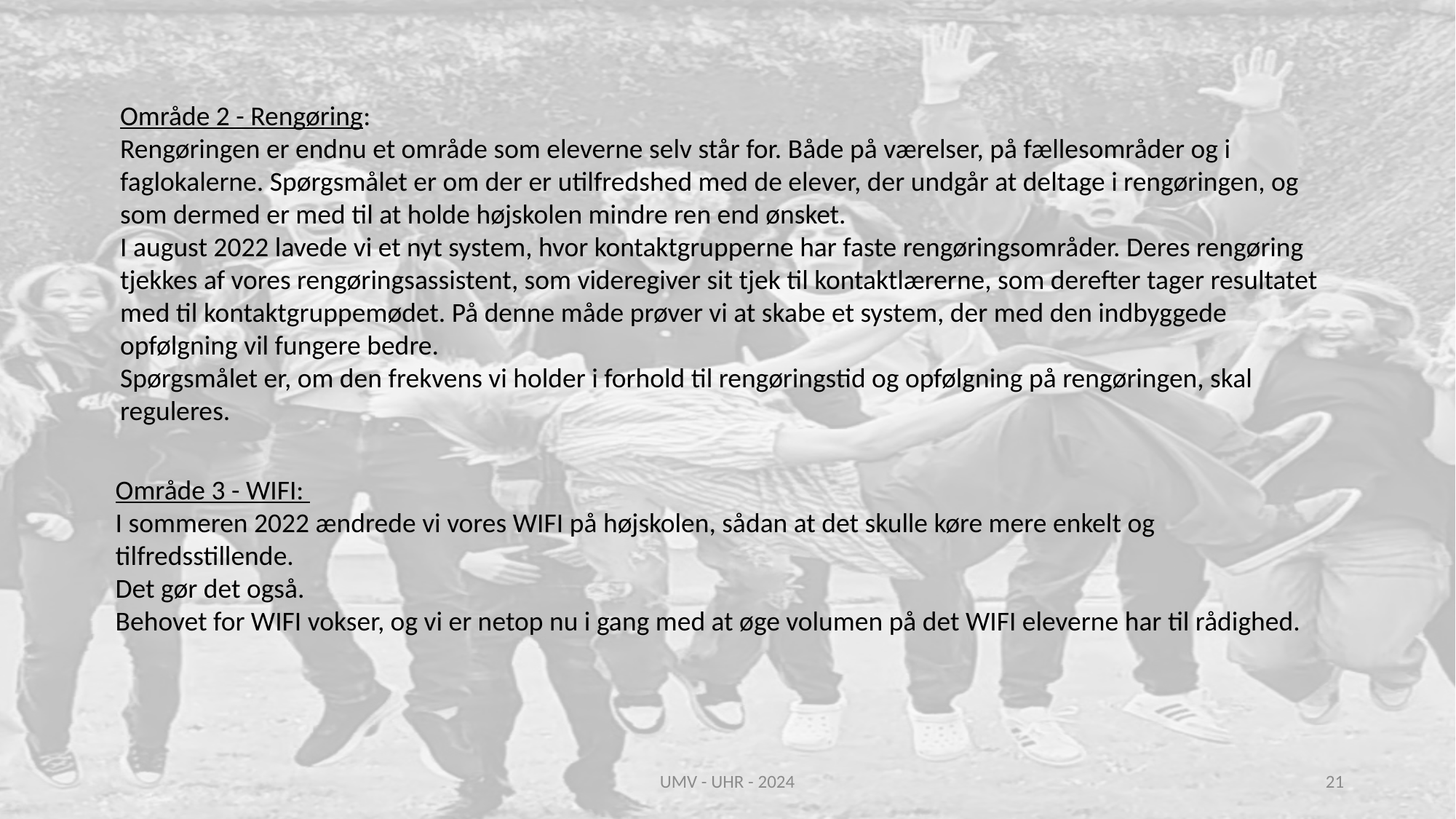

Område 2 - Rengøring:
Rengøringen er endnu et område som eleverne selv står for. Både på værelser, på fællesområder og i faglokalerne. Spørgsmålet er om der er utilfredshed med de elever, der undgår at deltage i rengøringen, og som dermed er med til at holde højskolen mindre ren end ønsket.
I august 2022 lavede vi et nyt system, hvor kontaktgrupperne har faste rengøringsområder. Deres rengøring tjekkes af vores rengøringsassistent, som videregiver sit tjek til kontaktlærerne, som derefter tager resultatet med til kontaktgruppemødet. På denne måde prøver vi at skabe et system, der med den indbyggede opfølgning vil fungere bedre.
Spørgsmålet er, om den frekvens vi holder i forhold til rengøringstid og opfølgning på rengøringen, skal reguleres.

Område 3 - WIFI:
I sommeren 2022 ændrede vi vores WIFI på højskolen, sådan at det skulle køre mere enkelt og tilfredsstillende.
Det gør det også.
Behovet for WIFI vokser, og vi er netop nu i gang med at øge volumen på det WIFI eleverne har til rådighed.
UMV - UHR - 2024
21